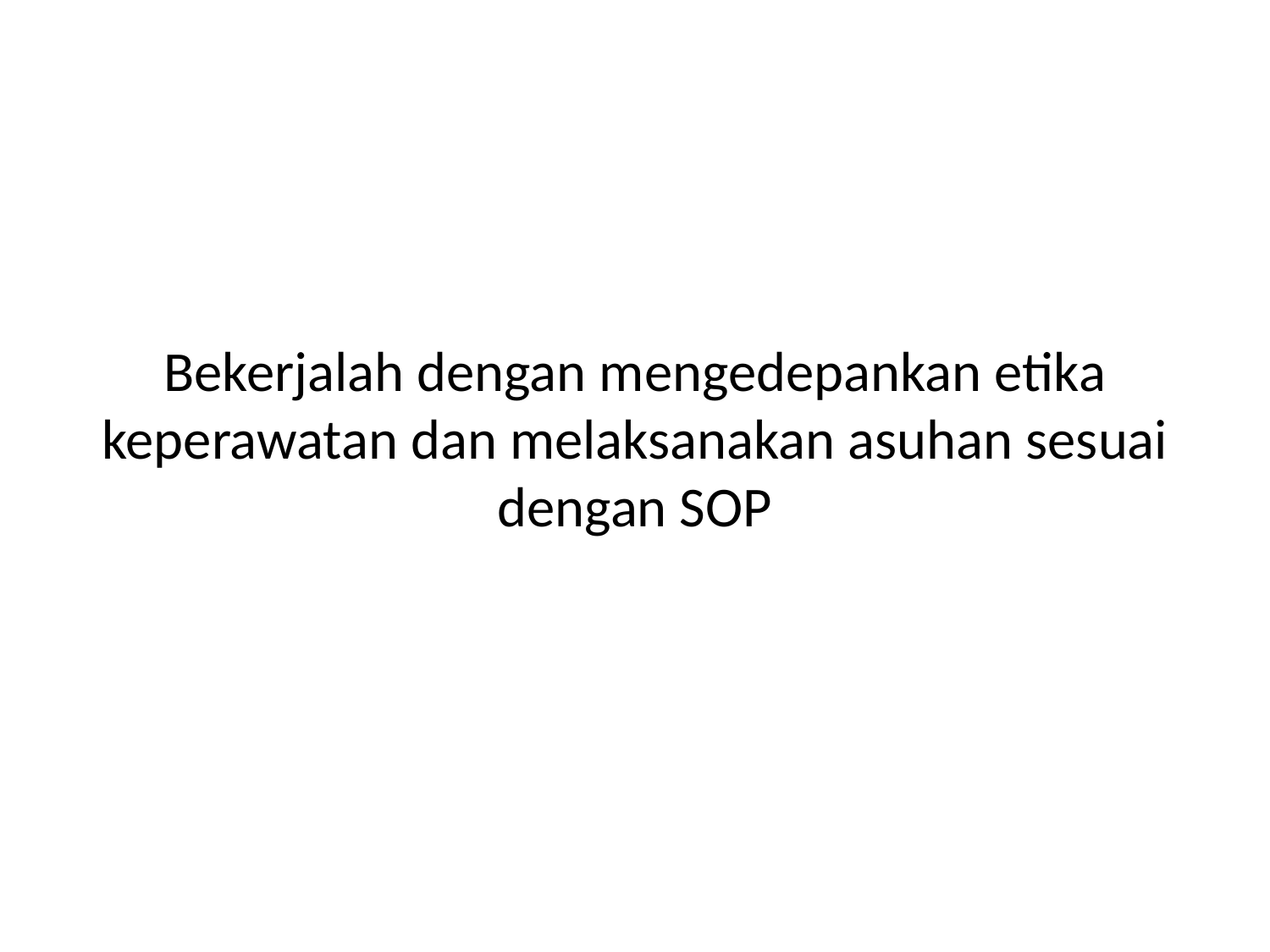

#
Bekerjalah dengan mengedepankan etika keperawatan dan melaksanakan asuhan sesuai dengan SOP